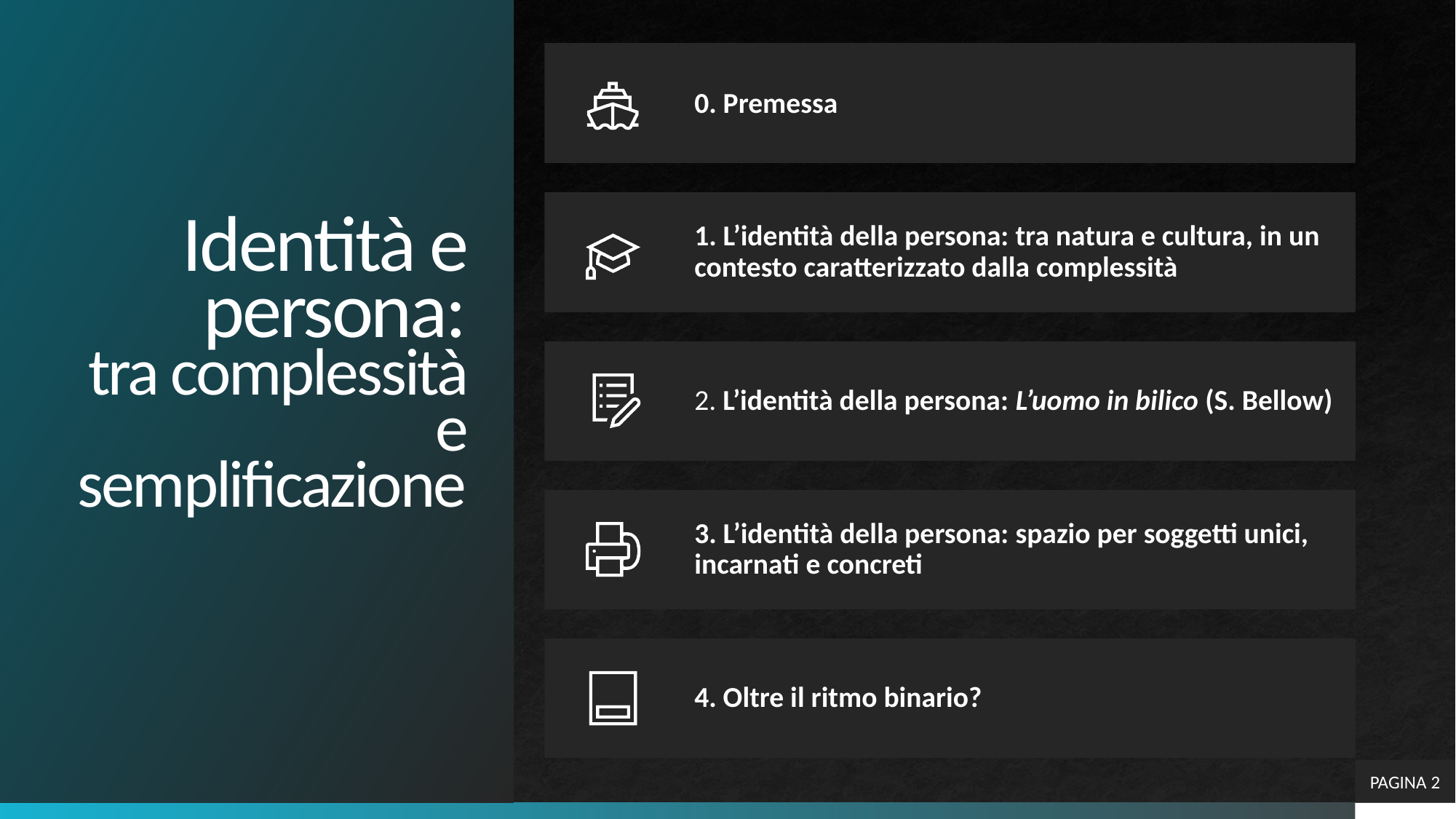

# Identità e persona: tra complessità e semplificazione
0. Premessa
1. L’identità della persona: tra natura e cultura, in un contesto caratterizzato dalla complessità
2. L’identità della persona: L’uomo in bilico (S. Bellow)
3. L’identità della persona: spazio per soggetti unici, incarnati e concreti
4. Oltre il ritmo binario?
PAGINA 2